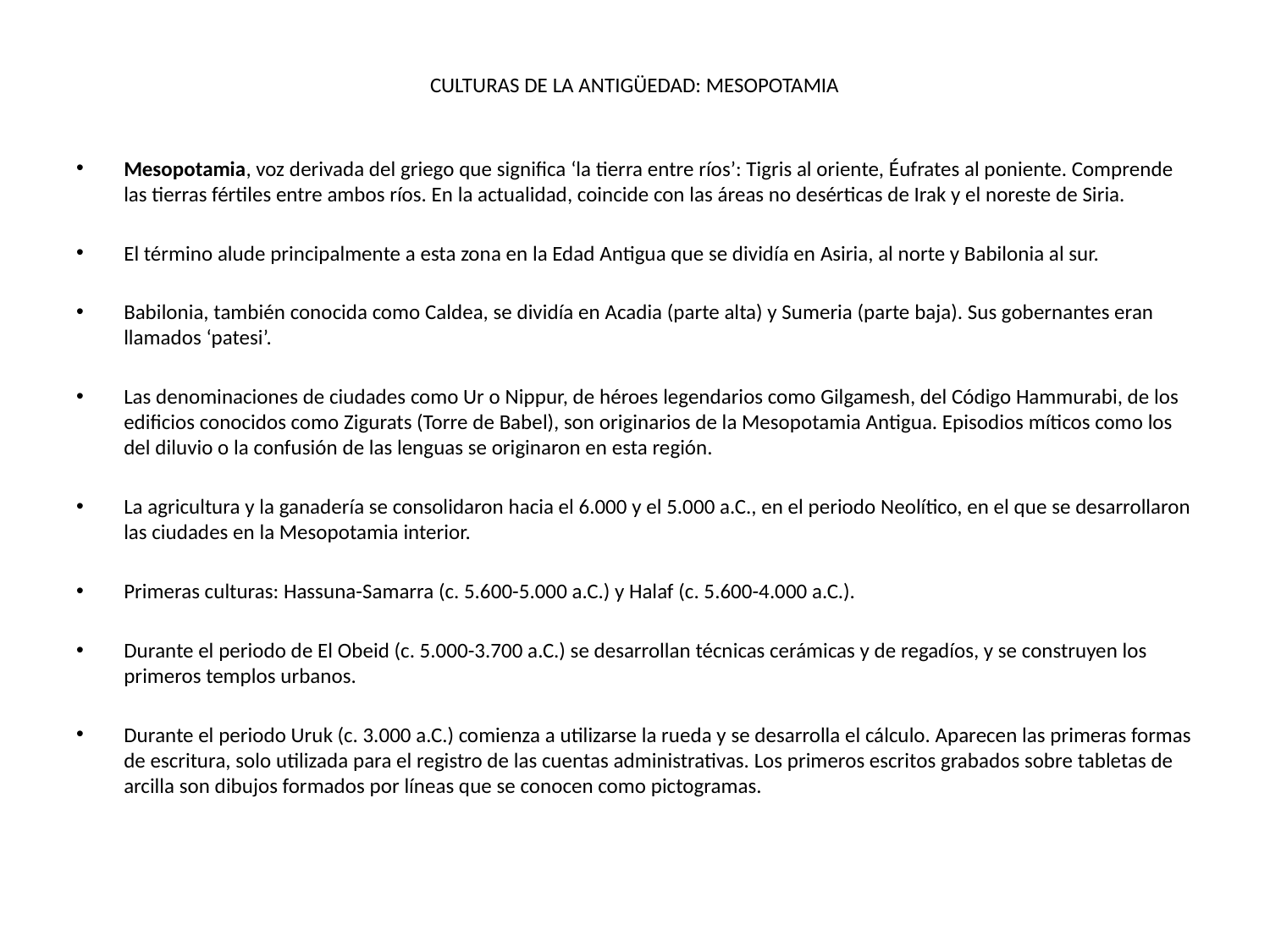

# CULTURAS DE LA ANTIGÜEDAD: MESOPOTAMIA
Mesopotamia, voz derivada del griego que significa ‘la tierra entre ríos’: Tigris al oriente, Éufrates al poniente. Comprende las tierras fértiles entre ambos ríos. En la actualidad, coincide con las áreas no desérticas de Irak y el noreste de Siria.

El término alude principalmente a esta zona en la Edad Antigua que se dividía en Asiria, al norte y Babilonia al sur.

Babilonia, también conocida como Caldea, se dividía en Acadia (parte alta) y Sumeria (parte baja). Sus gobernantes eran llamados ‘patesi’.

Las denominaciones de ciudades como Ur o Nippur, de héroes legendarios como Gilgamesh, del Código Hammurabi, de los edificios conocidos como Zigurats (Torre de Babel), son originarios de la Mesopotamia Antigua. Episodios míticos como los del diluvio o la confusión de las lenguas se originaron en esta región.

La agricultura y la ganadería se consolidaron hacia el 6.000 y el 5.000 a.C., en el periodo Neolítico, en el que se desarrollaron las ciudades en la Mesopotamia interior.

Primeras culturas: Hassuna-Samarra (c. 5.600-5.000 a.C.) y Halaf (c. 5.600-4.000 a.C.).

Durante el periodo de El Obeid (c. 5.000-3.700 a.C.) se desarrollan técnicas cerámicas y de regadíos, y se construyen los primeros templos urbanos.

Durante el periodo Uruk (c. 3.000 a.C.) comienza a utilizarse la rueda y se desarrolla el cálculo. Aparecen las primeras formas de escritura, solo utilizada para el registro de las cuentas administrativas. Los primeros escritos grabados sobre tabletas de arcilla son dibujos formados por líneas que se conocen como pictogramas.